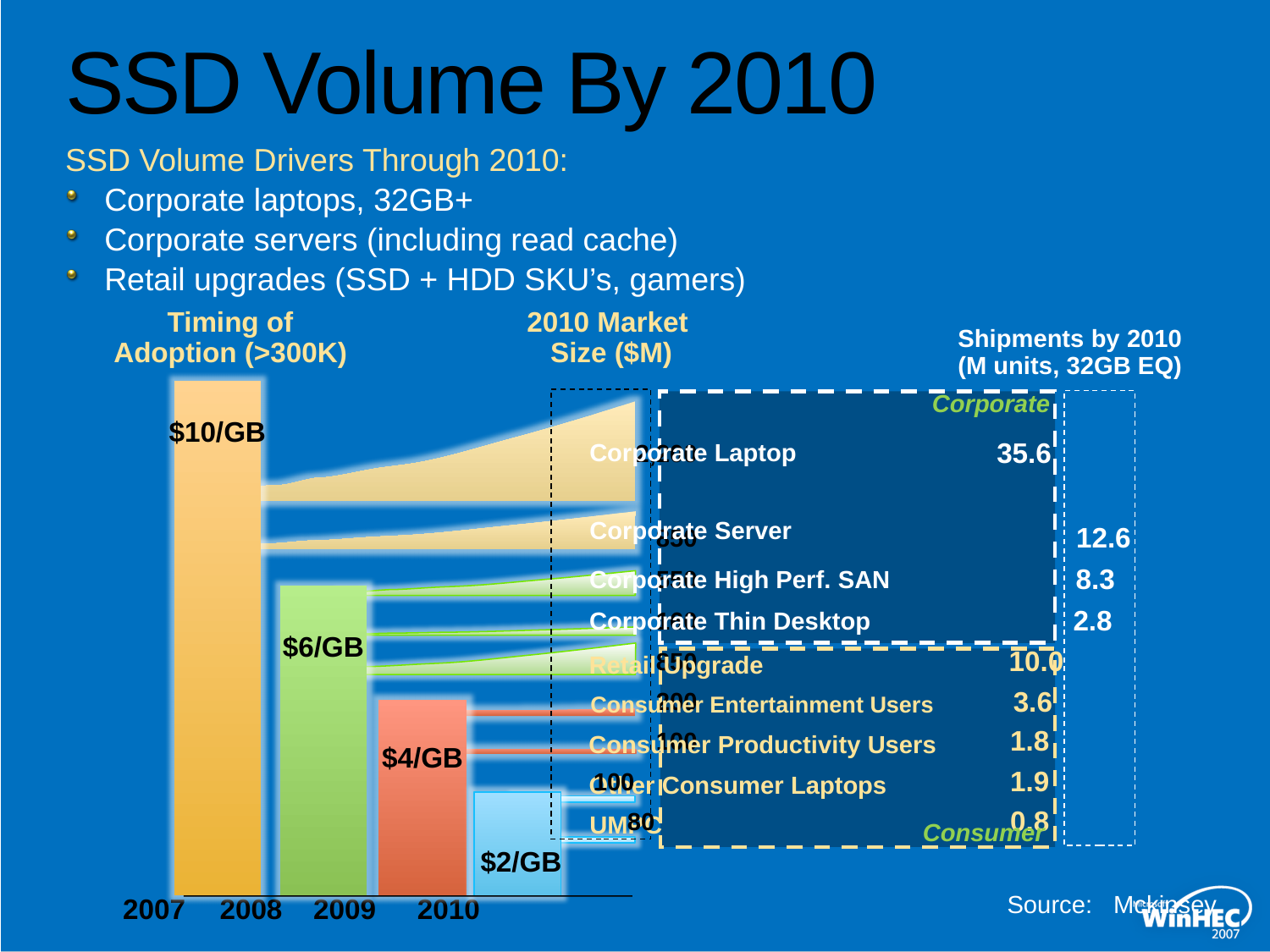

# SSD Volume By 2010
SSD Volume Drivers Through 2010:
Corporate laptops, 32GB+
Corporate servers (including read cache)
Retail upgrades (SSD + HDD SKU’s, gamers)
Timing of
Adoption (>300K)
2010 Market
Size ($M)
Shipments by 2010
(M units, 32GB EQ)

Corporate

$10/GB
35.6
Corporate Laptop
2,200

Corporate Server
12.6
850
8.3
Corporate High Perf. SAN
550

2.8
Corporate Thin Desktop
160

$6/GB

10.0

850
Retail Upgrade
3.6
200
Consumer Entertainment Users

1.8
100
Consumer Productivity Users
$4/GB

1.9
100
Other Consumer Laptops

0.8
80
UMPC
Consumer

$2/GB
Source:   Mckinsey
2007
2008
2009
2010